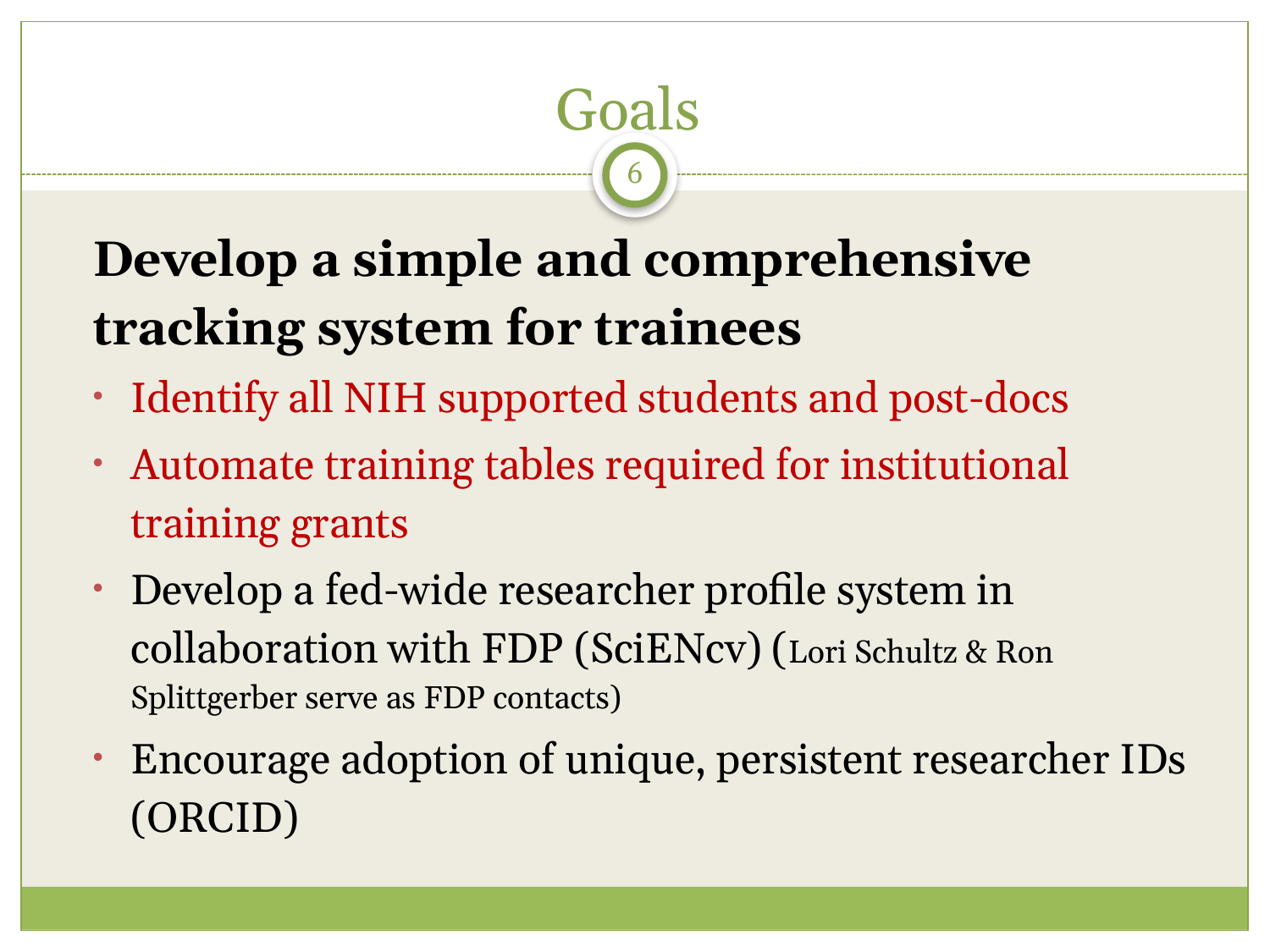

# Goals
6
Develop a simple and comprehensive tracking system for trainees
Identify all NIH supported students and post-docs
Automate training tables required for institutional training grants
Develop a fed-wide researcher profile system in collaboration with FDP (SciENcv) (Lori Schultz & Ron Splittgerber serve as FDP contacts)
Encourage adoption of unique, persistent researcher IDs (ORCID)